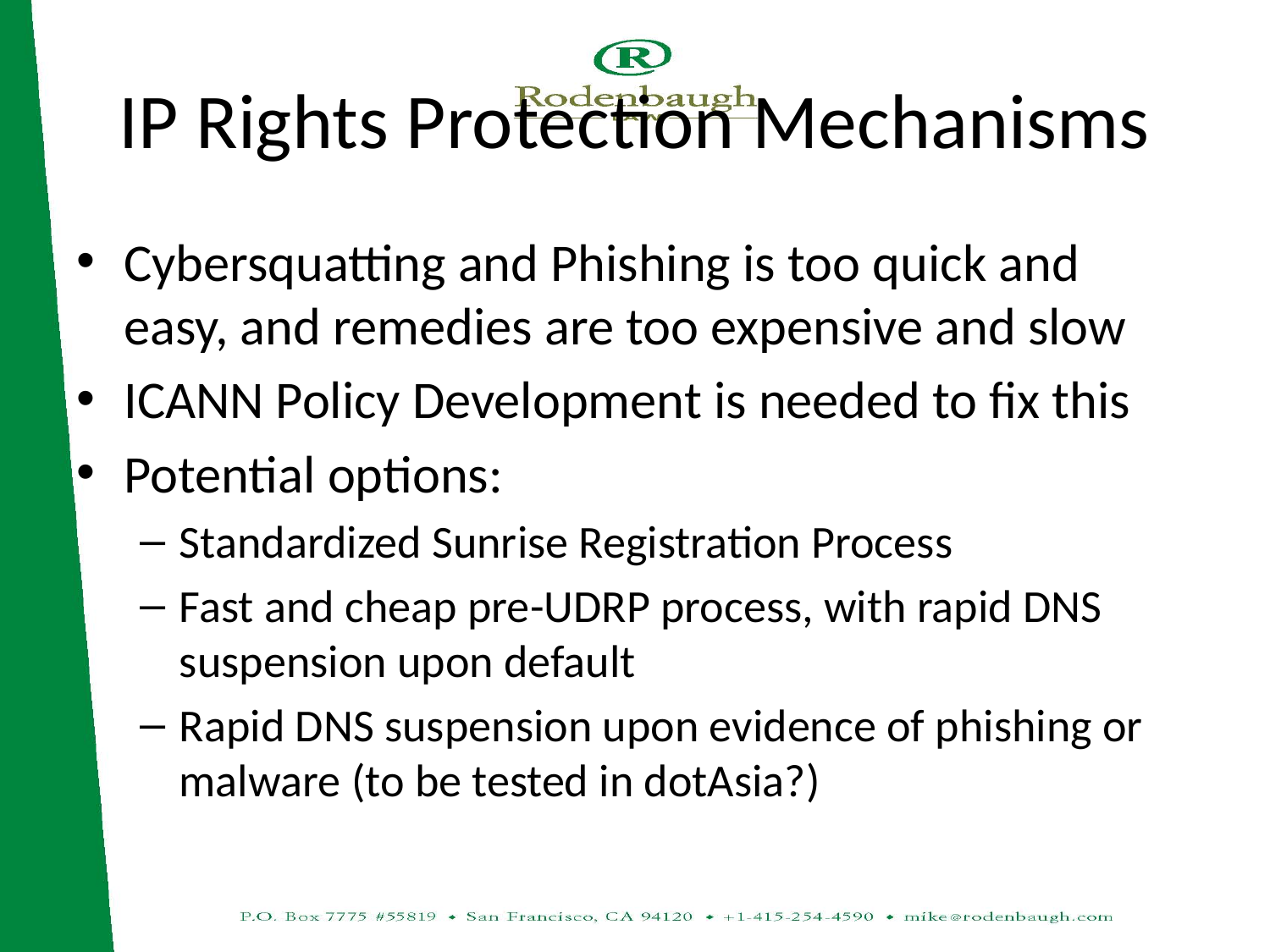

# IP Rights Protection Mechanisms
Cybersquatting and Phishing is too quick and easy, and remedies are too expensive and slow
ICANN Policy Development is needed to fix this
Potential options:
Standardized Sunrise Registration Process
Fast and cheap pre-UDRP process, with rapid DNS suspension upon default
Rapid DNS suspension upon evidence of phishing or malware (to be tested in dotAsia?)